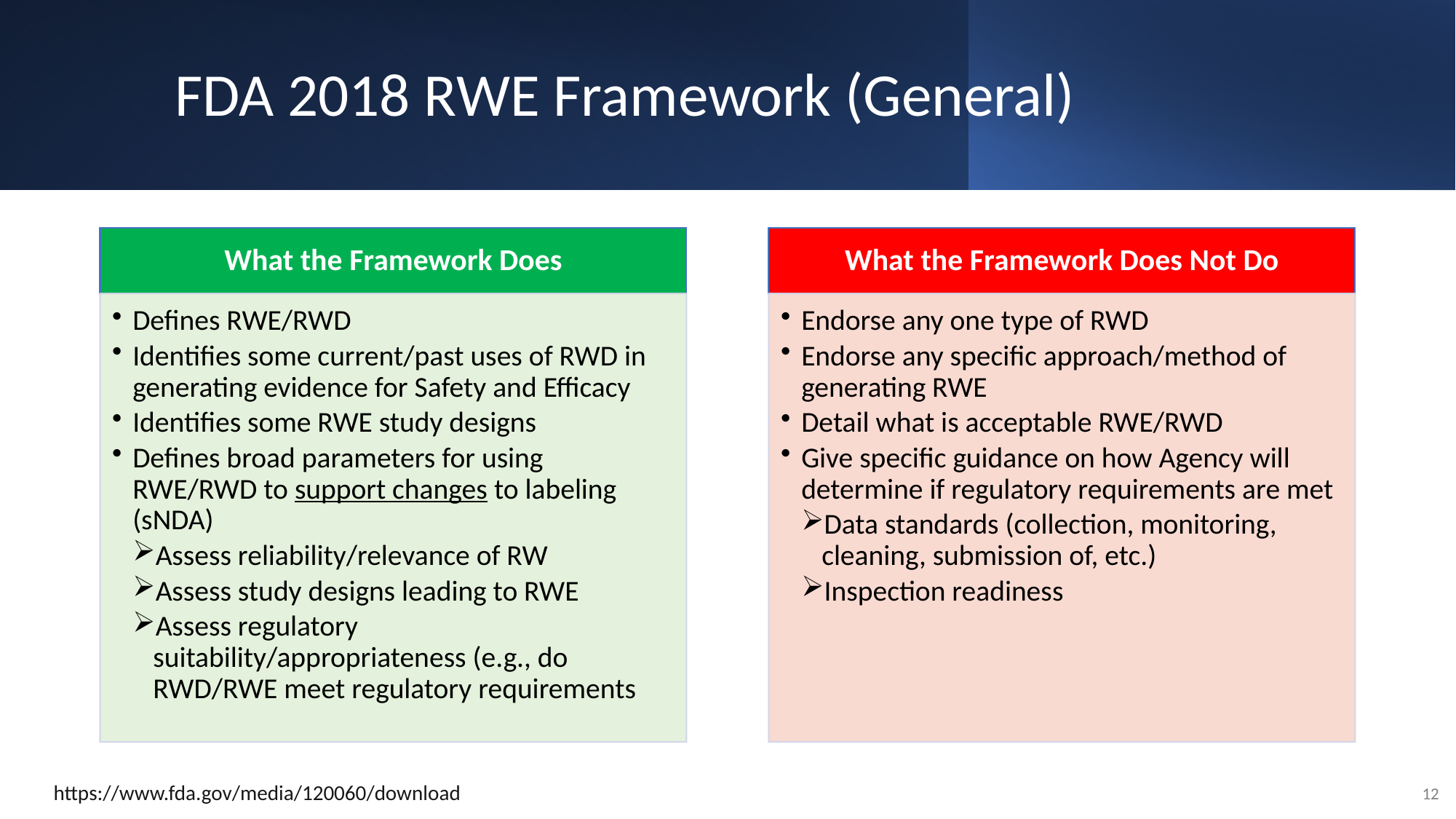

# FDA 2018 RWE Framework (General)
What the Framework Does
Defines RWE/RWD
Identifies some current/past uses of RWD in generating evidence for Safety and Efficacy
Identifies some RWE study designs
Defines broad parameters for using RWE/RWD to support changes to labeling (sNDA)
Assess reliability/relevance of RW
Assess study designs leading to RWE
Assess regulatory suitability/appropriateness (e.g., do RWD/RWE meet regulatory requirements
What the Framework Does Not Do
Endorse any one type of RWD
Endorse any specific approach/method of generating RWE
Detail what is acceptable RWE/RWD
Give specific guidance on how Agency will determine if regulatory requirements are met
Data standards (collection, monitoring, cleaning, submission of, etc.)
Inspection readiness
https://www.fda.gov/media/120060/download
12